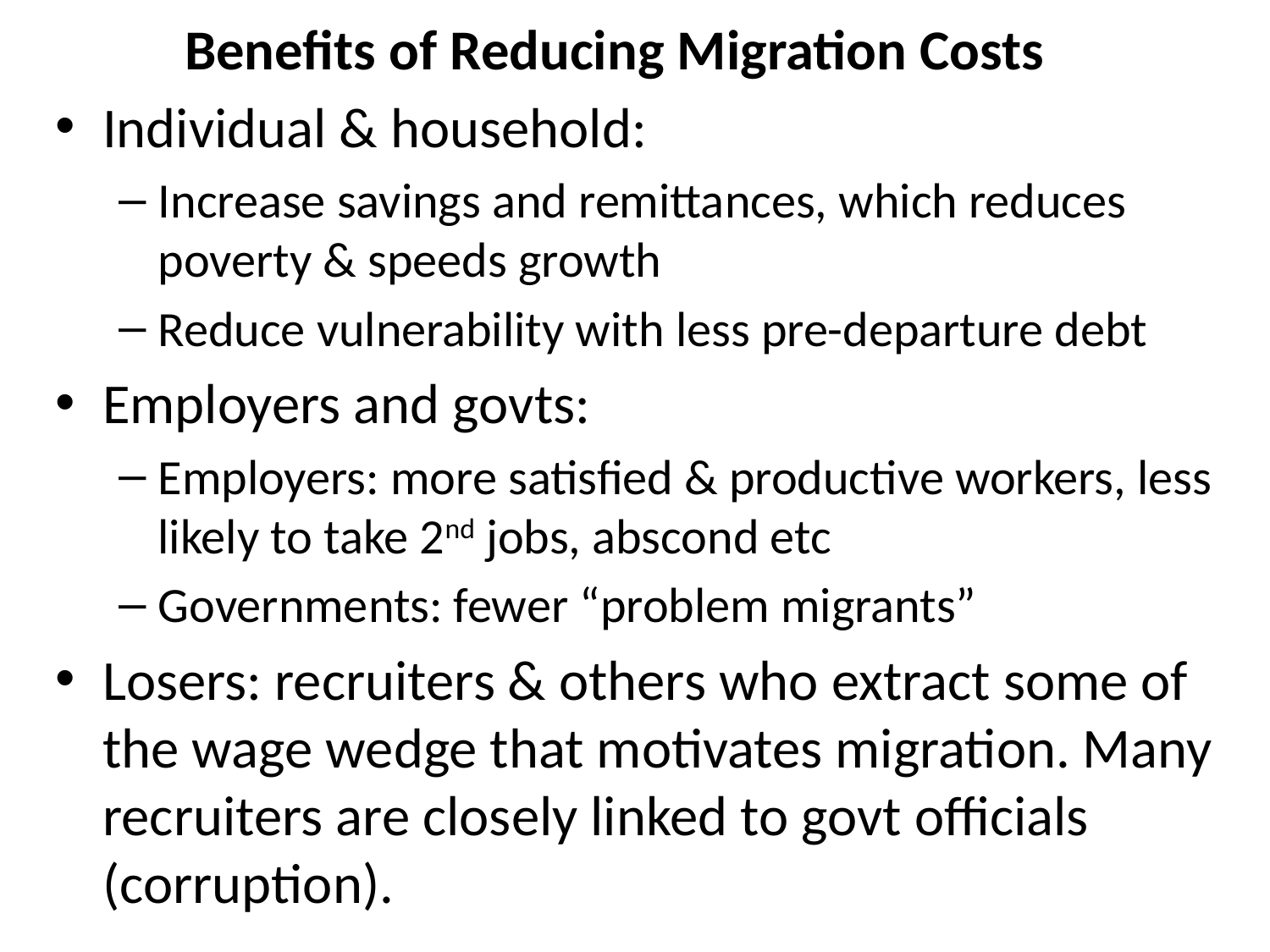

# Benefits of Reducing Migration Costs
Individual & household:
Increase savings and remittances, which reduces poverty & speeds growth
Reduce vulnerability with less pre-departure debt
Employers and govts:
Employers: more satisfied & productive workers, less likely to take 2nd jobs, abscond etc
Governments: fewer “problem migrants”
Losers: recruiters & others who extract some of the wage wedge that motivates migration. Many recruiters are closely linked to govt officials (corruption).